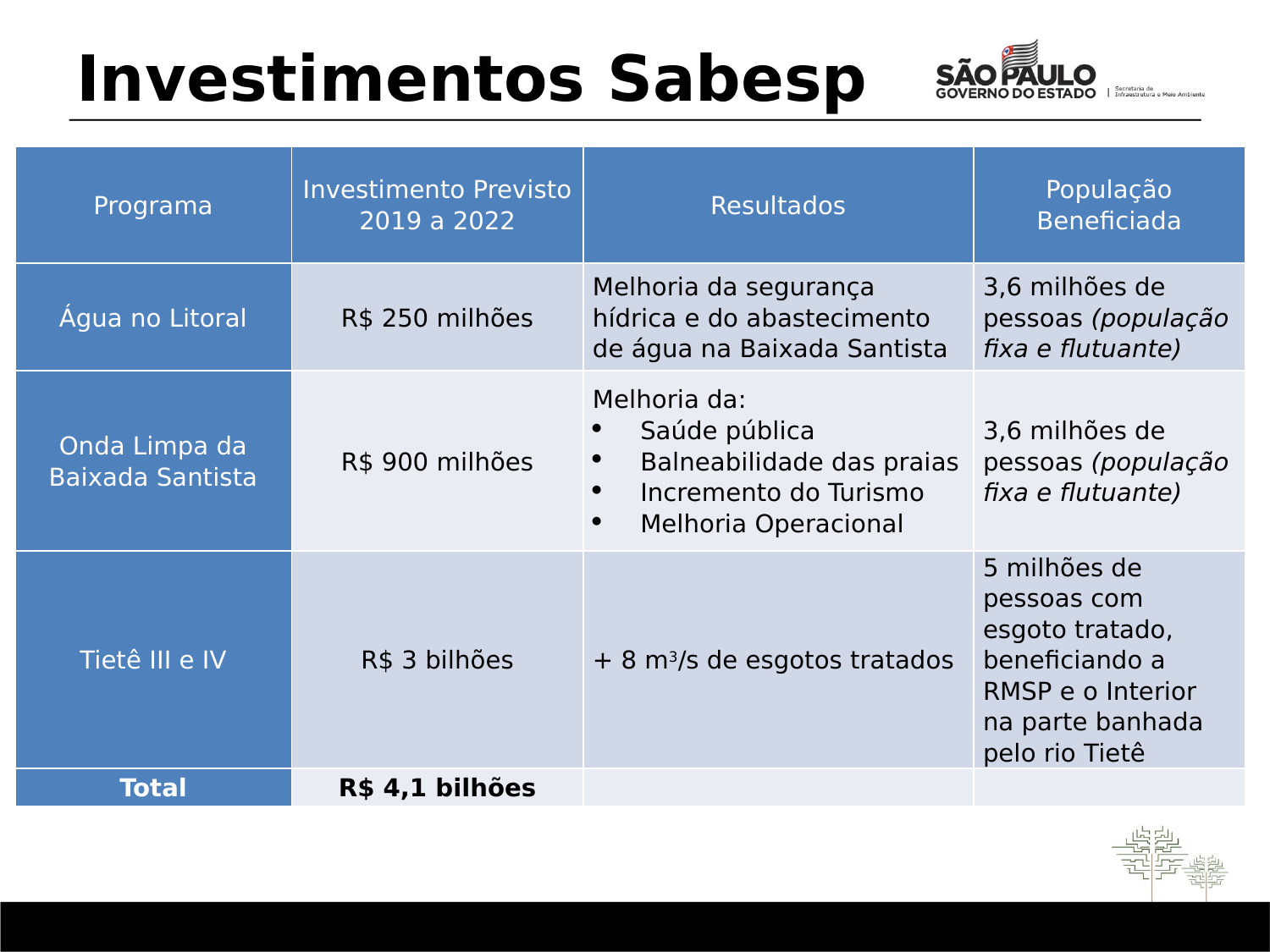

# Investimentos Sabesp
| Programa | Investimento Previsto 2019 a 2022 | Resultados | População Beneficiada |
| --- | --- | --- | --- |
| Água no Litoral | R$ 250 milhões | Melhoria da segurança hídrica e do abastecimento de água na Baixada Santista | 3,6 milhões de pessoas (população fixa e flutuante) |
| Onda Limpa da Baixada Santista | R$ 900 milhões | Melhoria da: Saúde pública Balneabilidade das praias Incremento do Turismo Melhoria Operacional | 3,6 milhões de pessoas (população fixa e flutuante) |
| Tietê III e IV | R$ 3 bilhões | + 8 m3/s de esgotos tratados | 5 milhões de pessoas com esgoto tratado, beneficiando a RMSP e o Interior na parte banhada pelo rio Tietê |
| Total | R$ 4,1 bilhões |  |  |